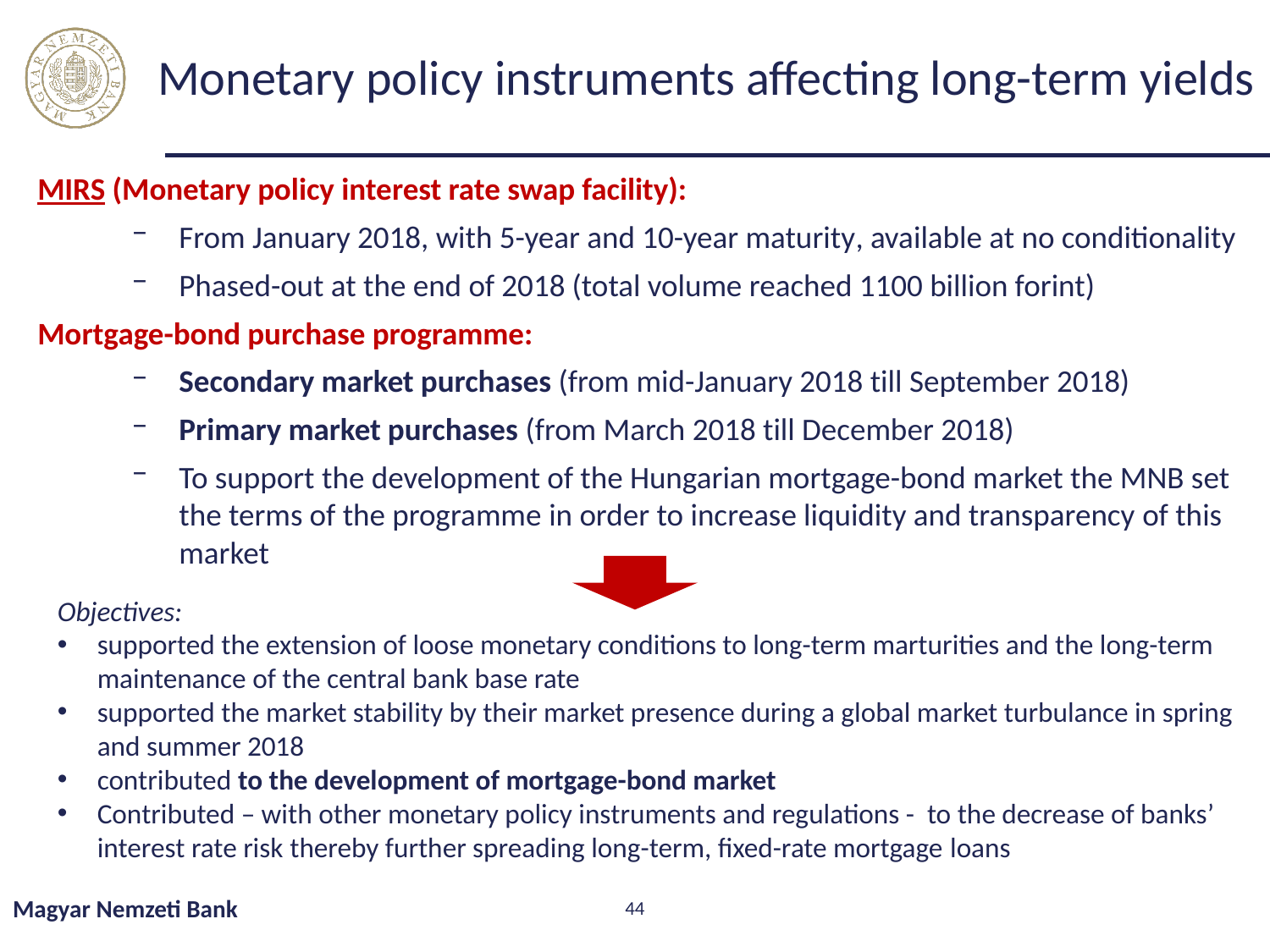

# Monetary policy instruments affecting long-term yields
MIRS (Monetary policy interest rate swap facility):
From January 2018, with 5-year and 10-year maturity, available at no conditionality
Phased-out at the end of 2018 (total volume reached 1100 billion forint)
Mortgage-bond purchase programme:
Secondary market purchases (from mid-January 2018 till September 2018)
Primary market purchases (from March 2018 till December 2018)
To support the development of the Hungarian mortgage-bond market the MNB set the terms of the programme in order to increase liquidity and transparency of this market

Objectives:
supported the extension of loose monetary conditions to long-term marturities and the long-term maintenance of the central bank base rate
supported the market stability by their market presence during a global market turbulance in spring and summer 2018
contributed to the development of mortgage-bond market
Contributed – with other monetary policy instruments and regulations -  to the decrease of banks’ interest rate risk thereby further spreading long-term, fixed-rate mortgage loans
Magyar Nemzeti Bank
44